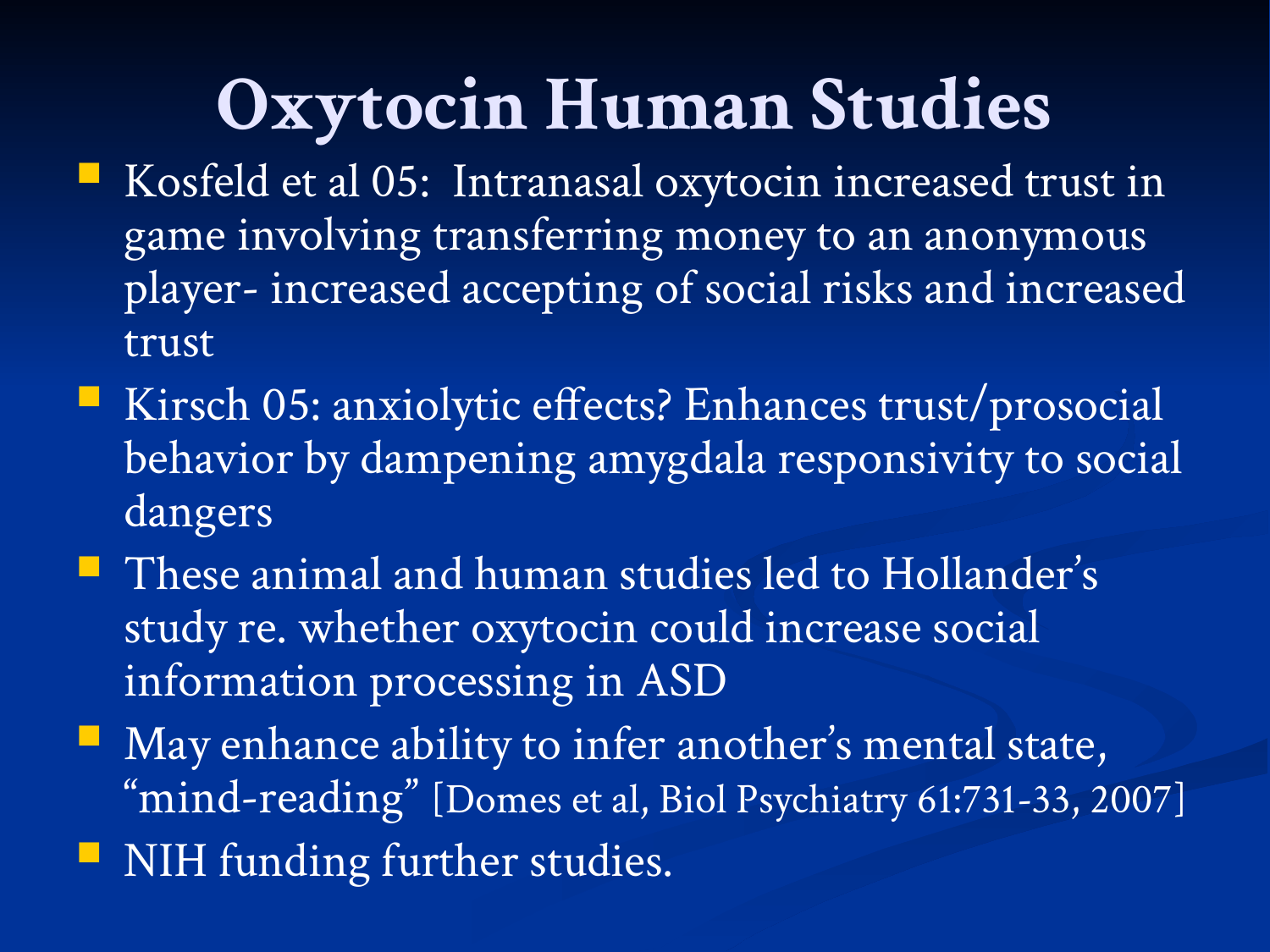

# Oxytocin Human Studies
Kosfeld et al 05:  Intranasal oxytocin increased trust in game involving transferring money to an anonymous player- increased accepting of social risks and increased trust
Kirsch 05: anxiolytic effects? Enhances trust/prosocial behavior by dampening amygdala responsivity to social dangers
These animal and human studies led to Hollander’s  study re. whether oxytocin could increase social information processing in ASD
May enhance ability to infer another’s mental state, “mind-reading” [Domes et al, Biol Psychiatry 61:731-33, 2007]
NIH funding further studies.